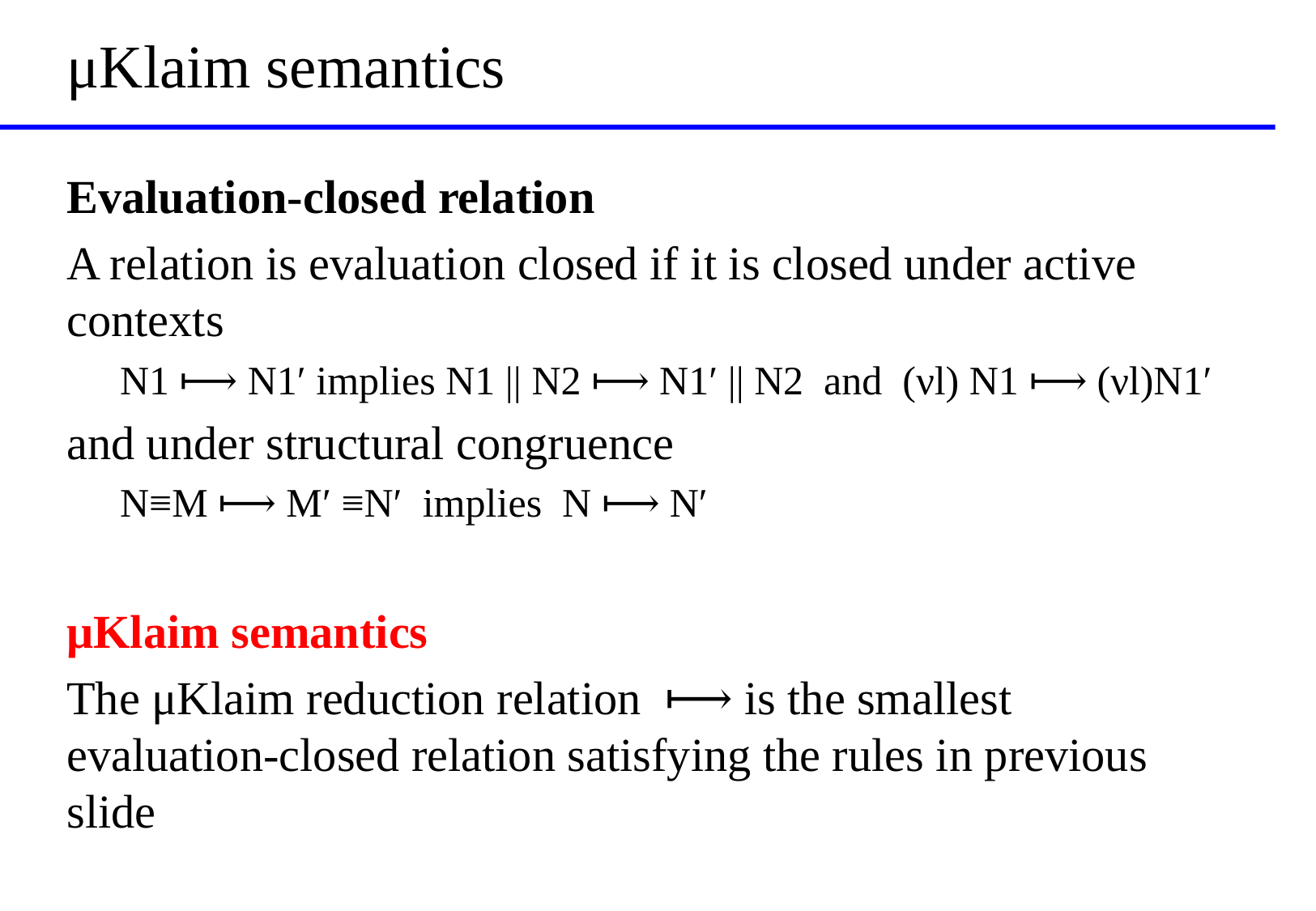

# μKlaim semantics
Evaluation-closed relation
A relation is evaluation closed if it is closed under active contexts
N1 ⟼ N1′ implies N1 || N2 ⟼ N1′ || N2  and  (νl) N1 ⟼ (νl)N1′
and under structural congruence
N≡M ⟼ M′ ≡N′  implies  N ⟼ N′

μKlaim semantics
The μKlaim reduction relation  ⟼ is the smallest  evaluation-closed relation satisfying the rules in previous slide